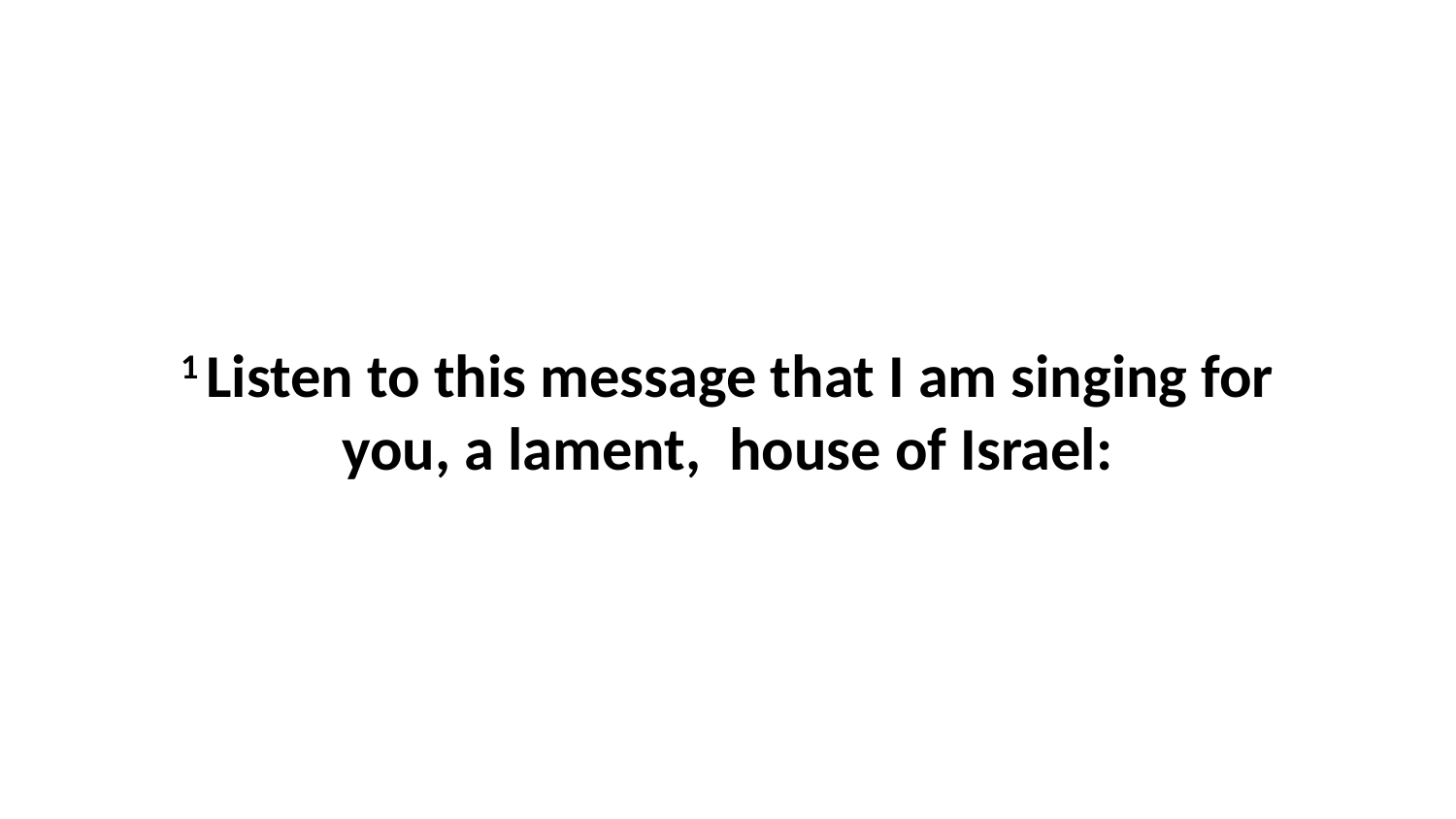

1 Listen to this message that I am singing for you, a lament,  house of Israel: